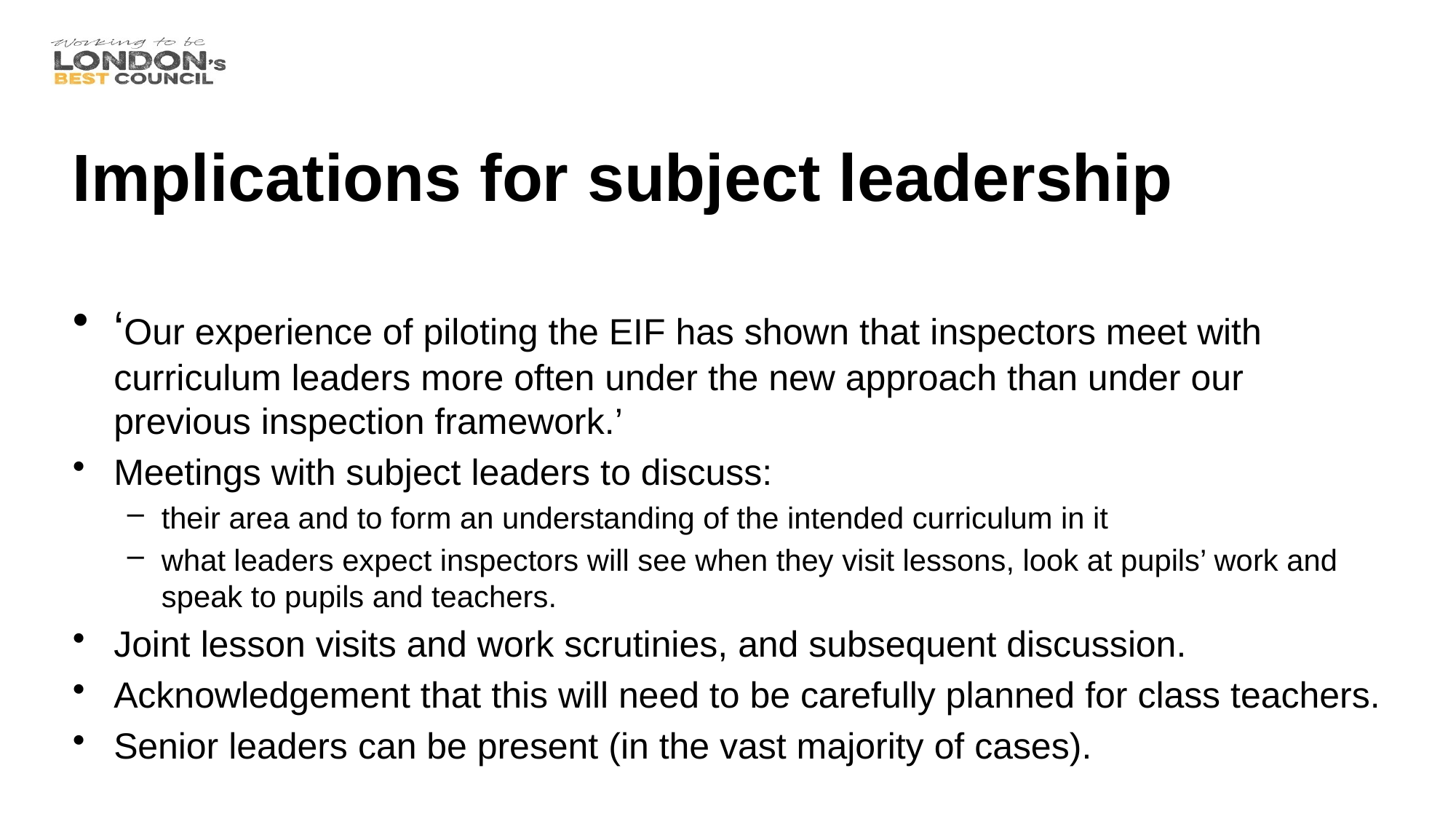

# Implications for subject leadership
‘Our experience of piloting the EIF has shown that inspectors meet with curriculum leaders more often under the new approach than under our previous inspection framework.’
Meetings with subject leaders to discuss:
their area and to form an understanding of the intended curriculum in it
what leaders expect inspectors will see when they visit lessons, look at pupils’ work and speak to pupils and teachers.
Joint lesson visits and work scrutinies, and subsequent discussion.
Acknowledgement that this will need to be carefully planned for class teachers.
Senior leaders can be present (in the vast majority of cases).